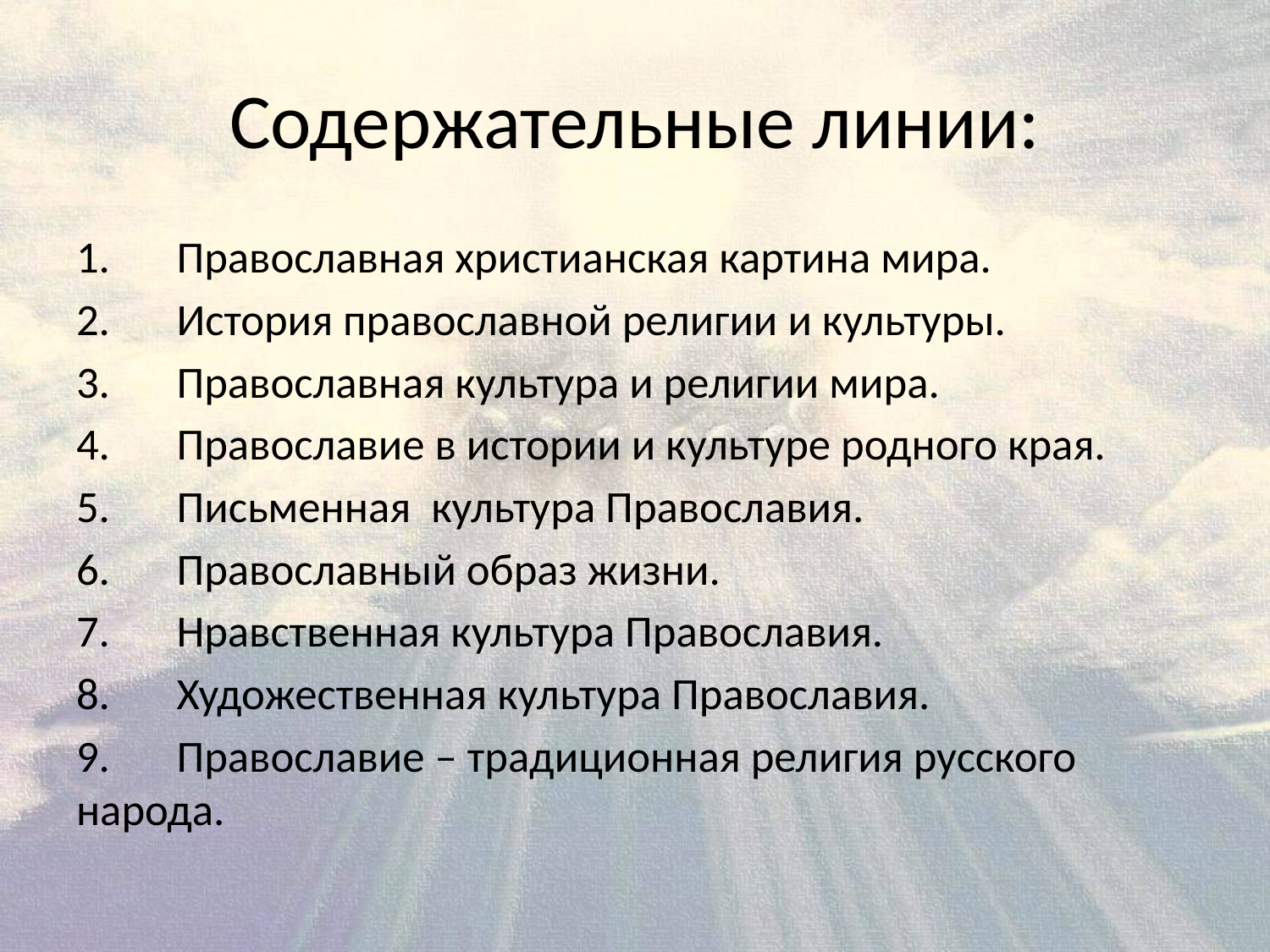

# Содержательные линии:
1.	Православная христианская картина мира.
2.	История православной религии и культуры.
3.	Православная культура и религии мира.
4.	Православие в истории и культуре родного края.
5.	Письменная  культура Православия.
6.	Православный образ жизни.
7.	Нравственная культура Православия.
8.	Художественная культура Православия.
9.	Православие – традиционная религия русского народа.